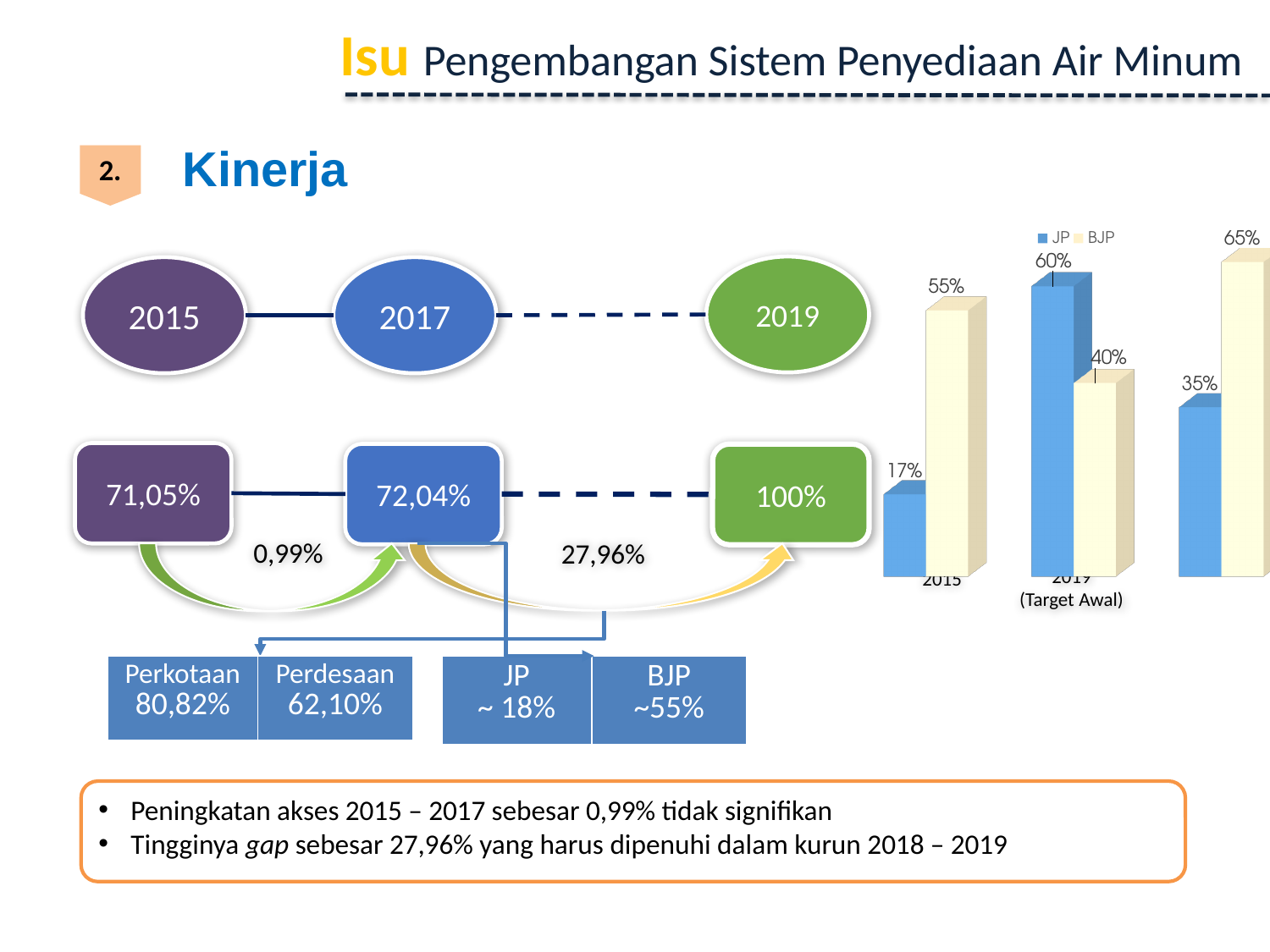

Isu Pengembangan Sistem Penyediaan Air Minum
Kinerja
2.

[unsupported chart]

2019
2015
2017
71,05%
72,04%
100%
0,99%
27,96%

2015
2019
(Target Awal)
| Perkotaan 80,82% | Perdesaan 62,10% |
| --- | --- |
| JP ~ 18% | BJP ~55% |
| --- | --- |
Peningkatan akses 2015 – 2017 sebesar 0,99% tidak signifikan
Tingginya gap sebesar 27,96% yang harus dipenuhi dalam kurun 2018 – 2019